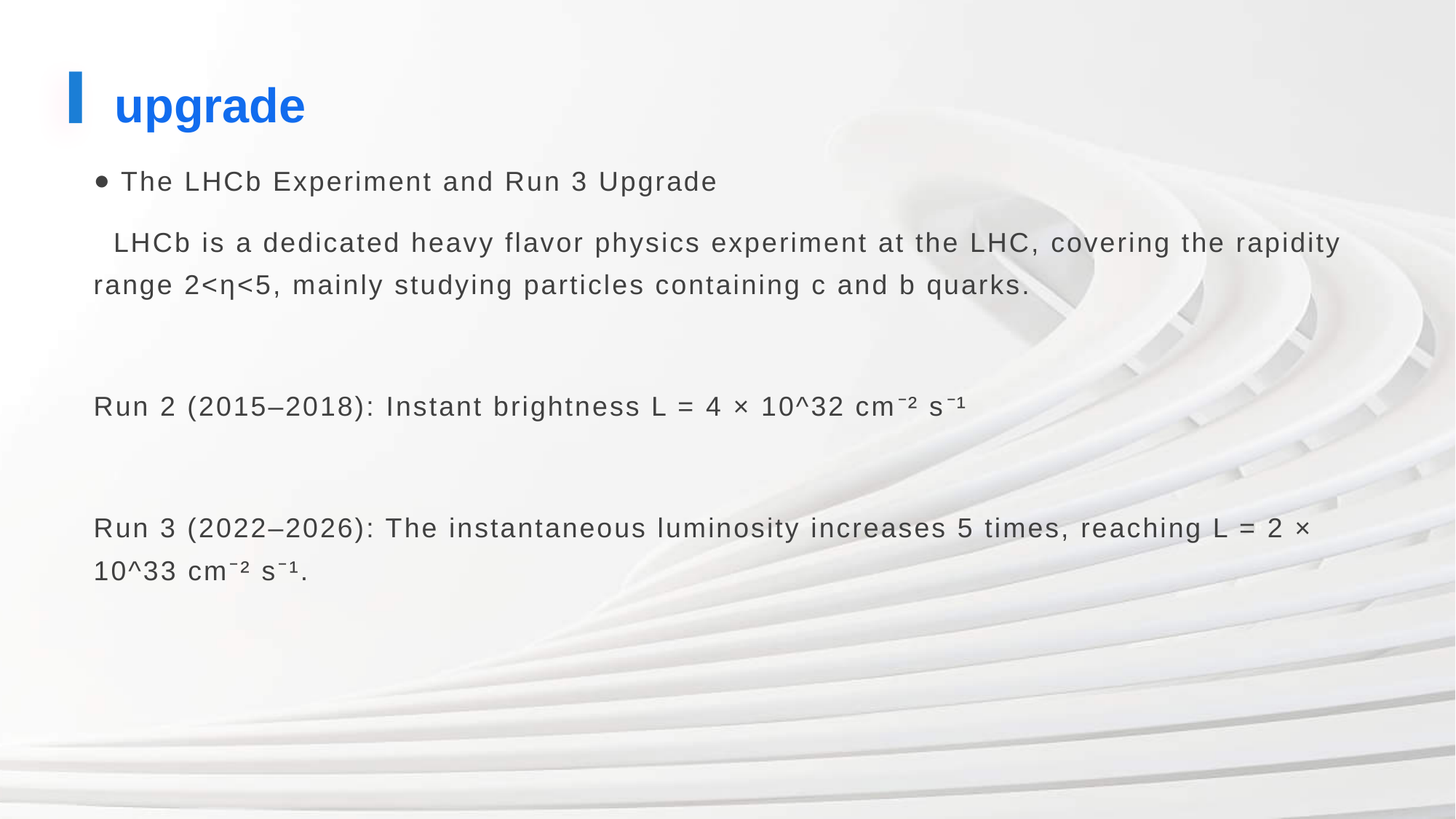

upgrade
The LHCb Experiment and Run 3 Upgrade
  LHCb is a dedicated heavy flavor physics experiment at the LHC, covering the rapidity range 2<η<5, mainly studying particles containing c and b quarks.

Run 2 (2015–2018): Instant brightness L = 4 × 10^32 cm⁻² s⁻¹

Run 3 (2022–2026): The instantaneous luminosity increases 5 times, reaching L = 2 × 10^33 cm⁻² s⁻¹.
2